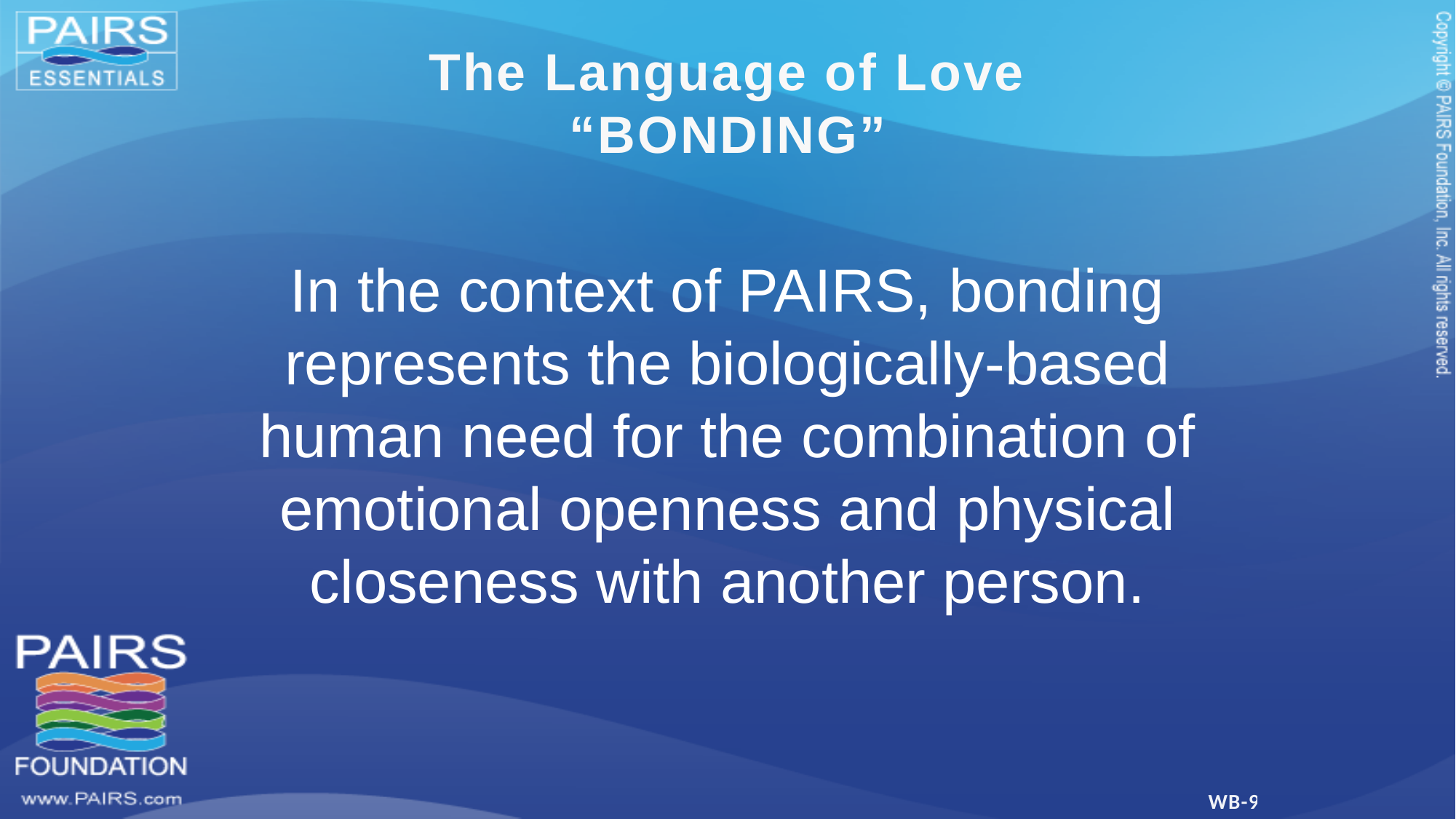

# The Language of Love “BONDING”
In the context of PAIRS, bonding represents the biologically-based human need for the combination of emotional openness and physical closeness with another person.
WB-9